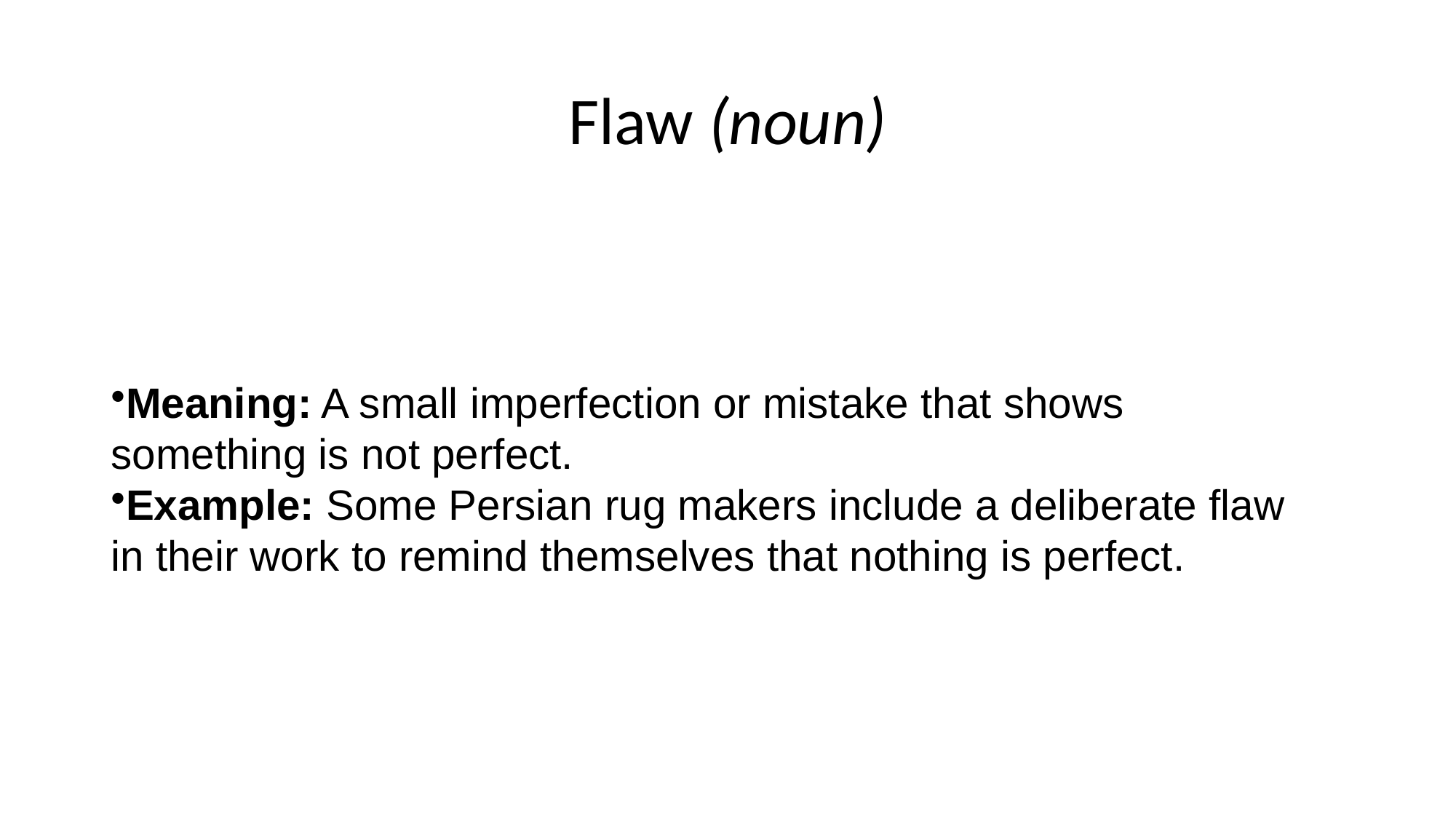

# Flaw (noun)
Meaning: A small imperfection or mistake that shows something is not perfect.
Example: Some Persian rug makers include a deliberate flaw in their work to remind themselves that nothing is perfect.